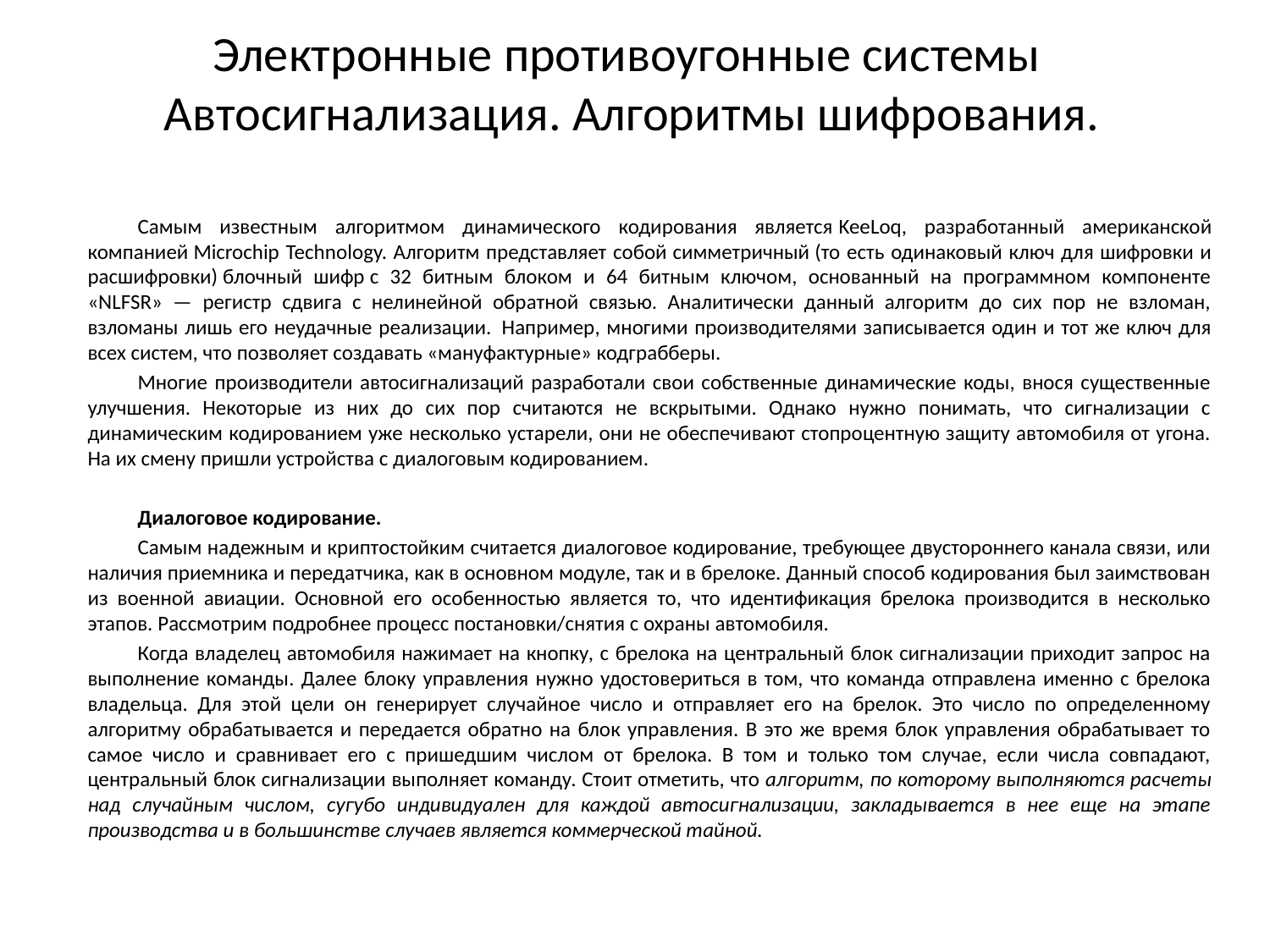

# Электронные противоугонные системы Автосигнализация. Алгоритмы шифрования.
Самым известным алгоритмом динамического кодирования является KeeLoq, разработанный американской компанией Microchip Technology. Алгоритм представляет собой симметричный (то есть одинаковый ключ для шифровки и расшифровки) блочный шифр с 32 битным блоком и 64 битным ключом, основанный на программном компоненте «NLFSR» — регистр сдвига с нелинейной обратной связью. Аналитически данный алгоритм до сих пор не взломан, взломаны лишь его неудачные реализации.  Например, многими производителями записывается один и тот же ключ для всех систем, что позволяет создавать «мануфактурные» кодграбберы.
Многие производители автосигнализаций разработали свои собственные динамические коды, внося существенные улучшения. Некоторые из них до сих пор считаются не вскрытыми. Однако нужно понимать, что сигнализации с динамическим кодированием уже несколько устарели, они не обеспечивают стопроцентную защиту автомобиля от угона. На их смену пришли устройства с диалоговым кодированием.

Диалоговое кодирование.
Самым надежным и криптостойким считается диалоговое кодирование, требующее двустороннего канала связи, или наличия приемника и передатчика, как в основном модуле, так и в брелоке. Данный способ кодирования был заимствован из военной авиации. Основной его особенностью является то, что идентификация брелока производится в несколько этапов. Рассмотрим подробнее процесс постановки/снятия с охраны автомобиля.
Когда владелец автомобиля нажимает на кнопку, с брелока на центральный блок сигнализации приходит запрос на выполнение команды. Далее блоку управления нужно удостовериться в том, что команда отправлена именно с брелока владельца. Для этой цели он генерирует случайное число и отправляет его на брелок. Это число по определенному алгоритму обрабатывается и передается обратно на блок управления. В это же время блок управления обрабатывает то самое число и сравнивает его с пришедшим числом от брелока. В том и только том случае, если числа совпадают, центральный блок сигнализации выполняет команду. Стоит отметить, что алгоритм, по которому выполняются расчеты над случайным числом, сугубо индивидуален для каждой автосигнализации, закладывается в нее еще на этапе производства и в большинстве случаев является коммерческой тайной.